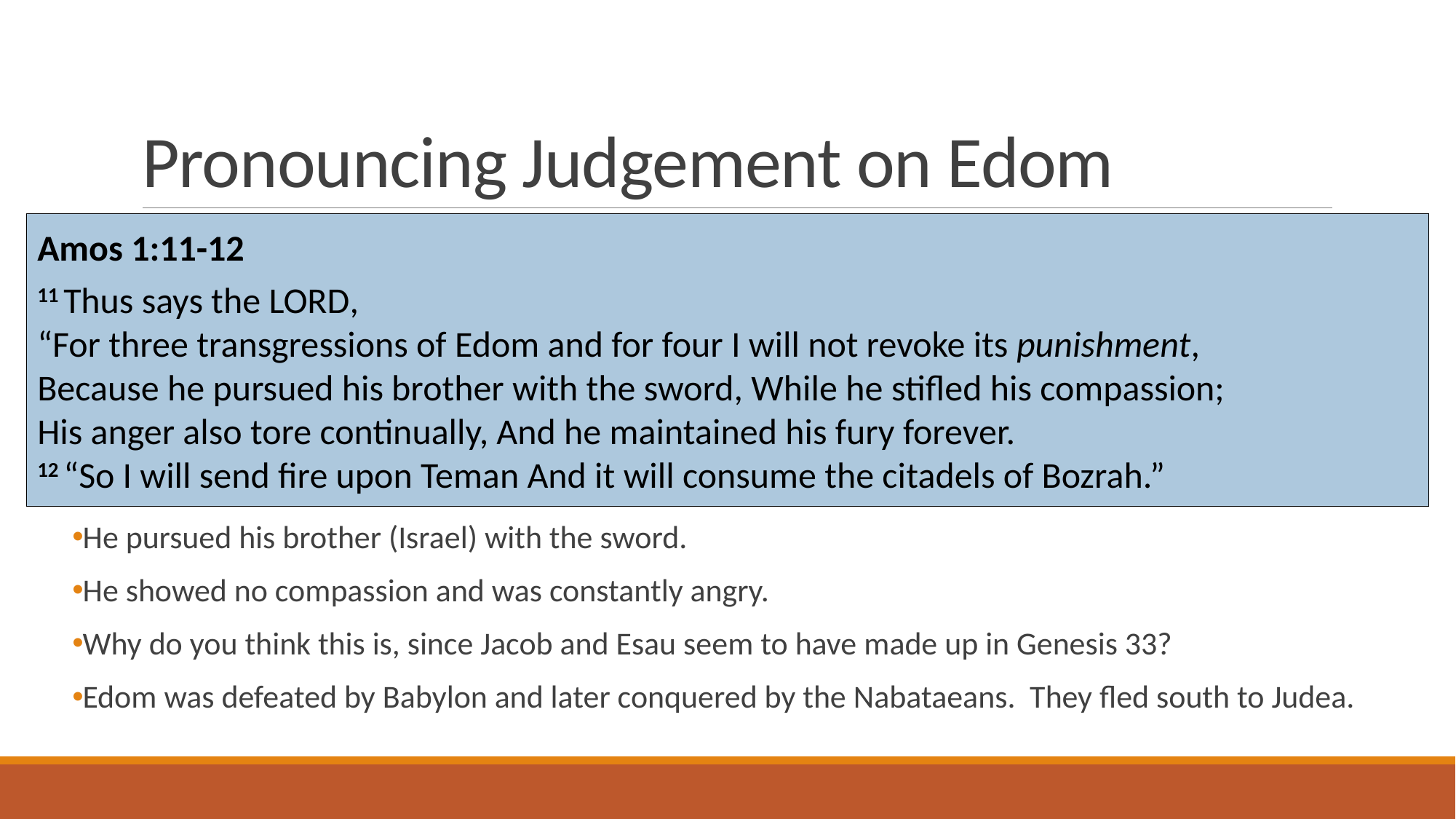

# Pronouncing Judgement on Edom
Amos 1:11-12
11 Thus says the Lord,
“For three transgressions of Edom and for four I will not revoke its punishment,
Because he pursued his brother with the sword, While he stifled his compassion;
His anger also tore continually, And he maintained his fury forever.
12 “So I will send fire upon Teman And it will consume the citadels of Bozrah.”
He pursued his brother (Israel) with the sword.
He showed no compassion and was constantly angry.
Why do you think this is, since Jacob and Esau seem to have made up in Genesis 33?
Edom was defeated by Babylon and later conquered by the Nabataeans.  They fled south to Judea.